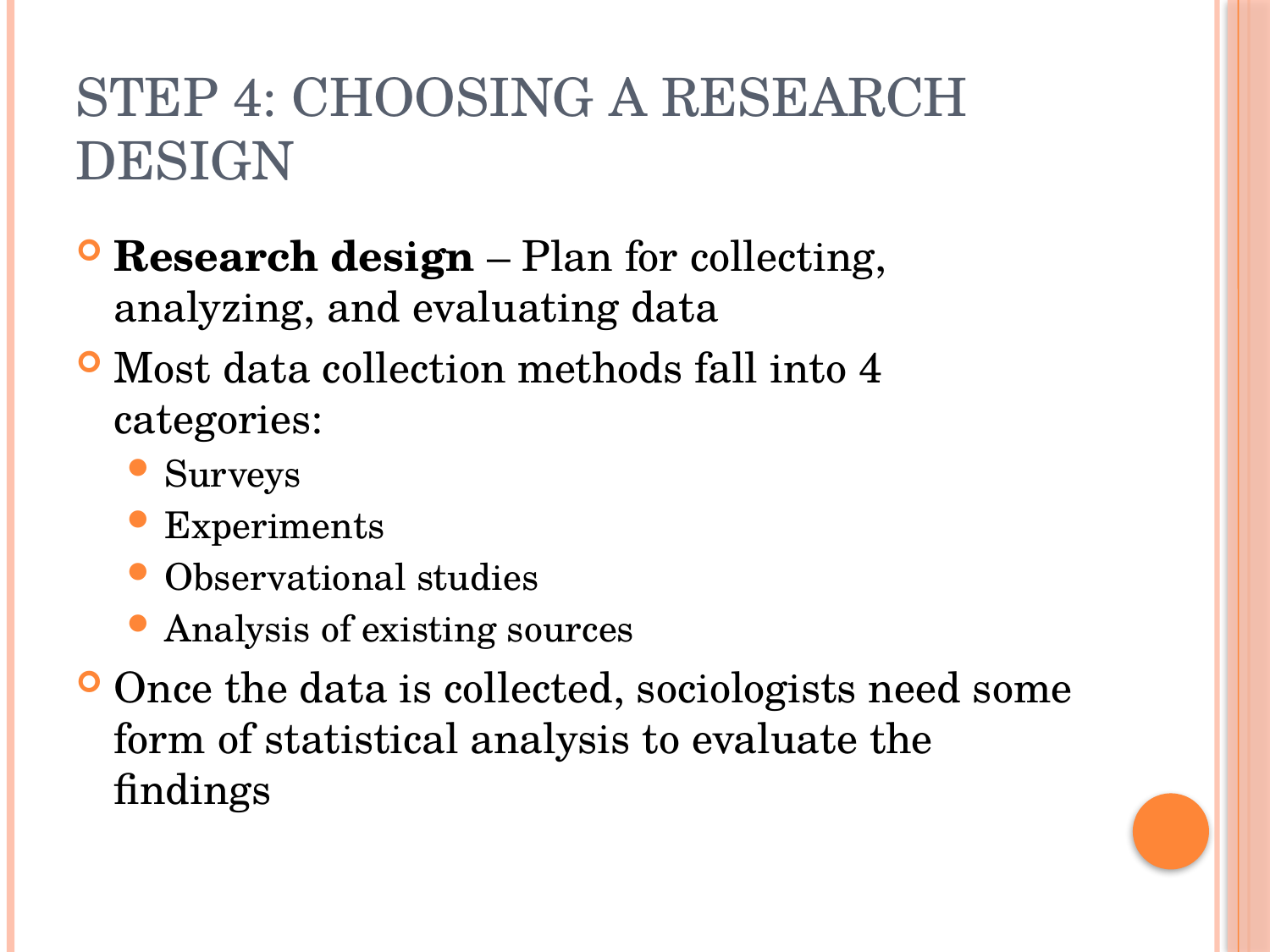

# Step 4: Choosing a Research Design
Research design – Plan for collecting, analyzing, and evaluating data
Most data collection methods fall into 4 categories:
Surveys
Experiments
Observational studies
Analysis of existing sources
Once the data is collected, sociologists need some form of statistical analysis to evaluate the findings